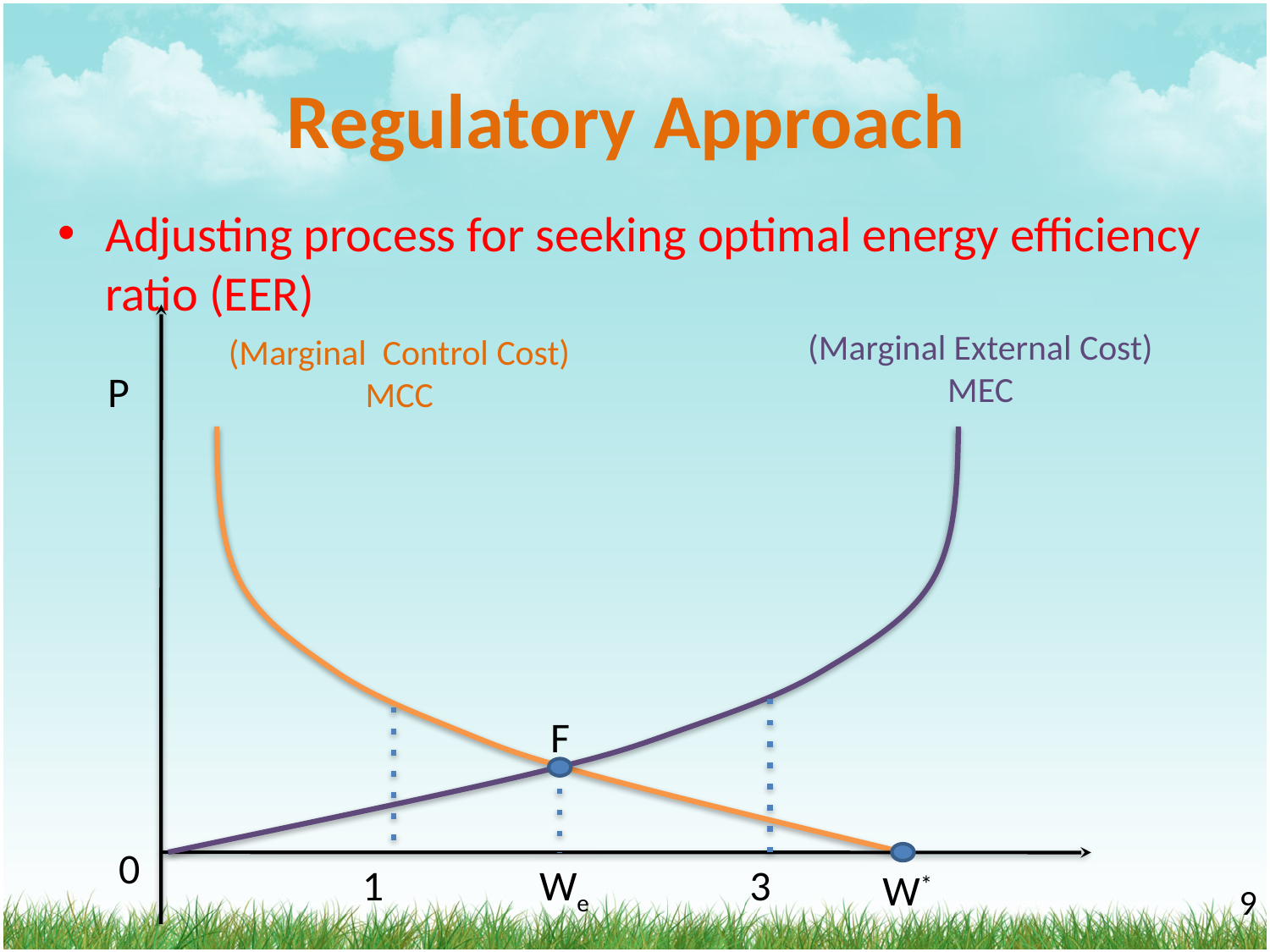

# Regulatory Approach
Adjusting process for seeking optimal energy efficiency ratio (EER)
(Marginal External Cost)
MEC
(Marginal  Control Cost)
MCC
P

F

0
1
We
3
W*

9